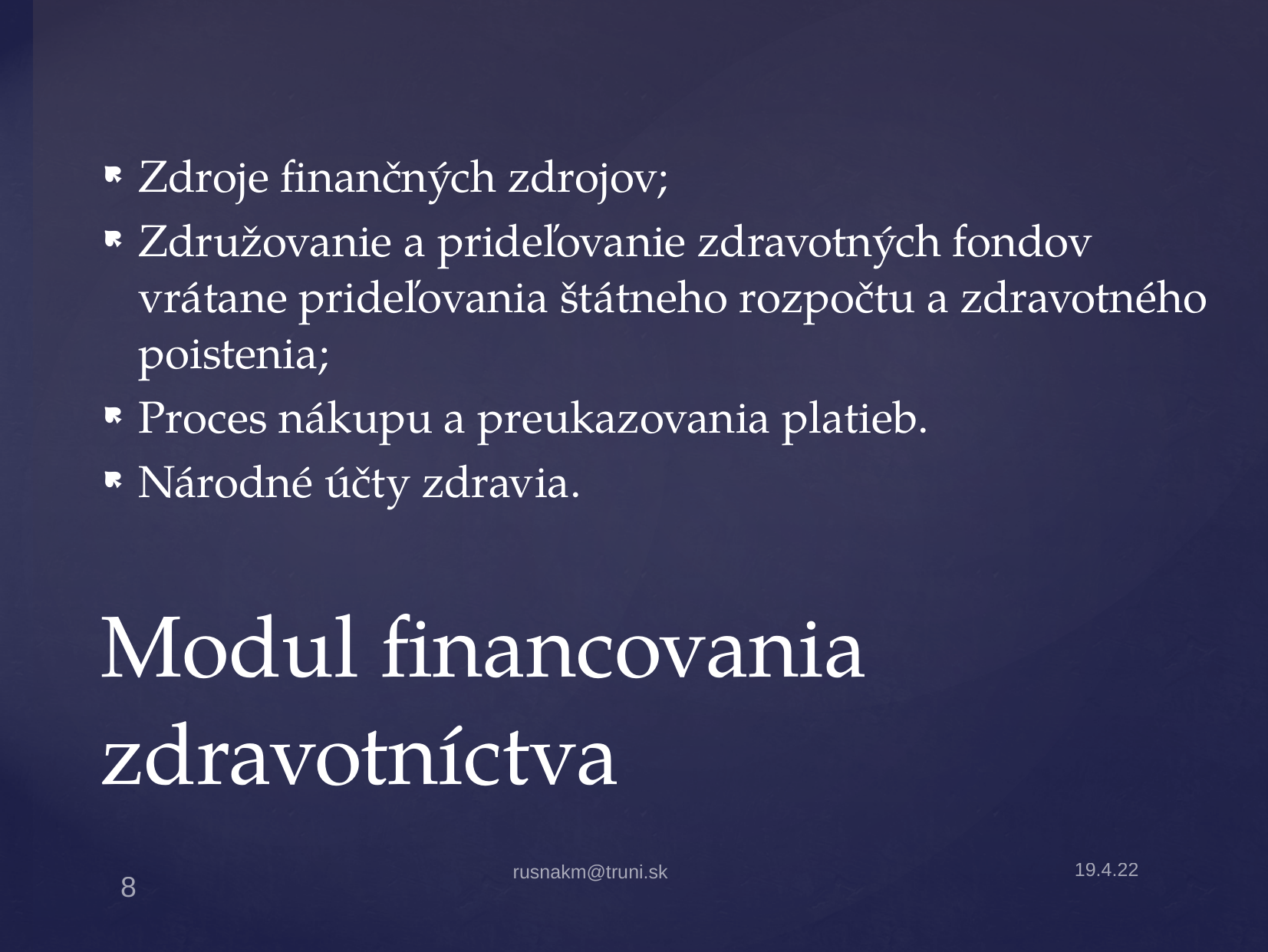

Zdroje finančných zdrojov;
Združovanie a prideľovanie zdravotných fondov vrátane prideľovania štátneho rozpočtu a zdravotného poistenia;
Proces nákupu a preukazovania platieb.
Národné účty zdravia.
# Modul financovania zdravotníctva
19.4.22
rusnakm@truni.sk
8